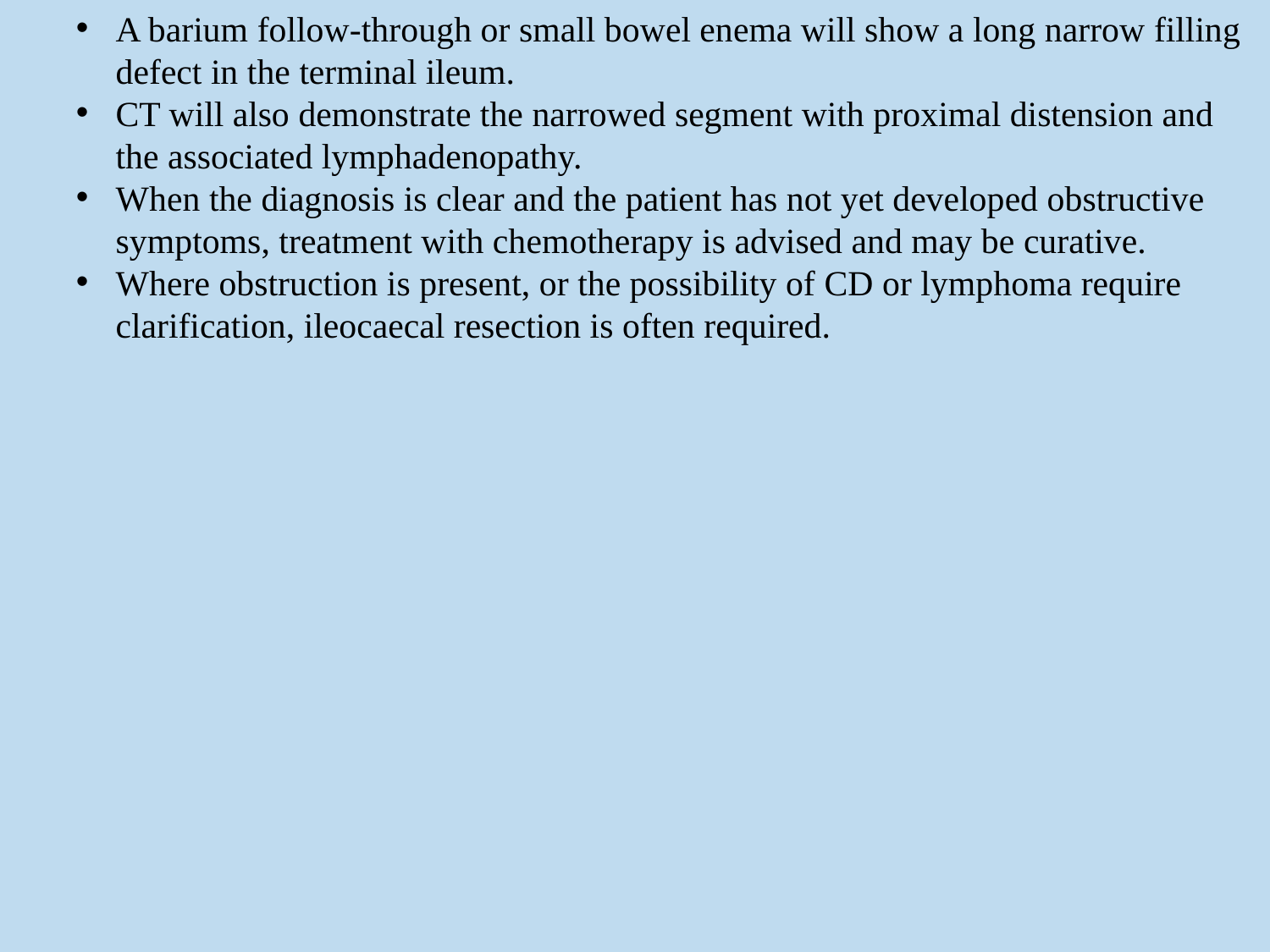

A barium follow-through or small bowel enema will show a long narrow filling defect in the terminal ileum.
CT will also demonstrate the narrowed segment with proximal distension and the associated lymphadenopathy.
When the diagnosis is clear and the patient has not yet developed obstructive symptoms, treatment with chemotherapy is advised and may be curative.
Where obstruction is present, or the possibility of CD or lymphoma require clarification, ileocaecal resection is often required.